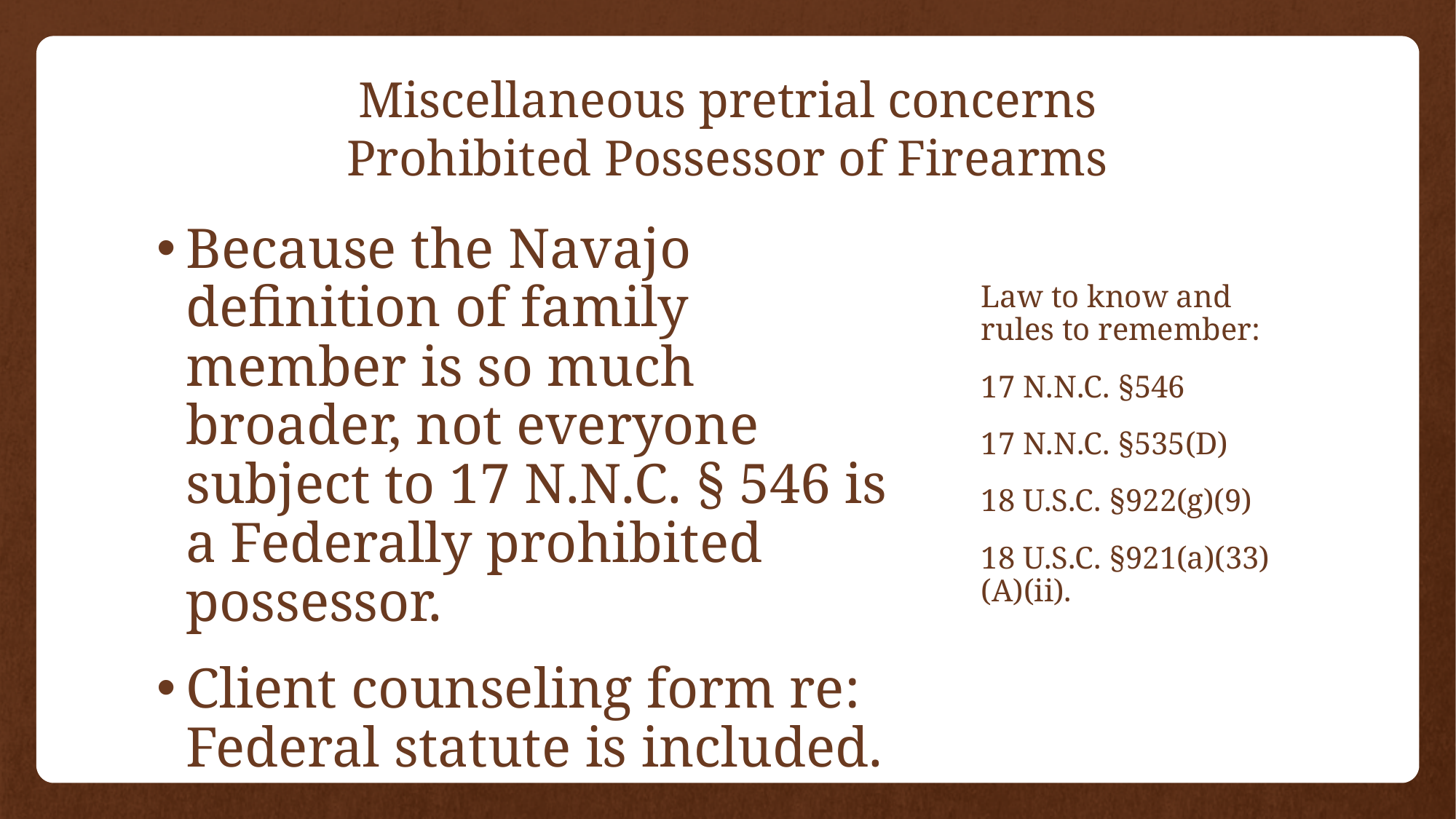

# Miscellaneous pretrial concerns Prohibited Possessor of Firearms
Because the Navajo definition of family member is so much broader, not everyone subject to 17 N.N.C. § 546 is a Federally prohibited possessor.
Client counseling form re: Federal statute is included.

Law to know and rules to remember:
17 N.N.C. §546
17 N.N.C. §535(D)
18 U.S.C. §922(g)(9)
18 U.S.C. §921(a)(33)(A)(ii).